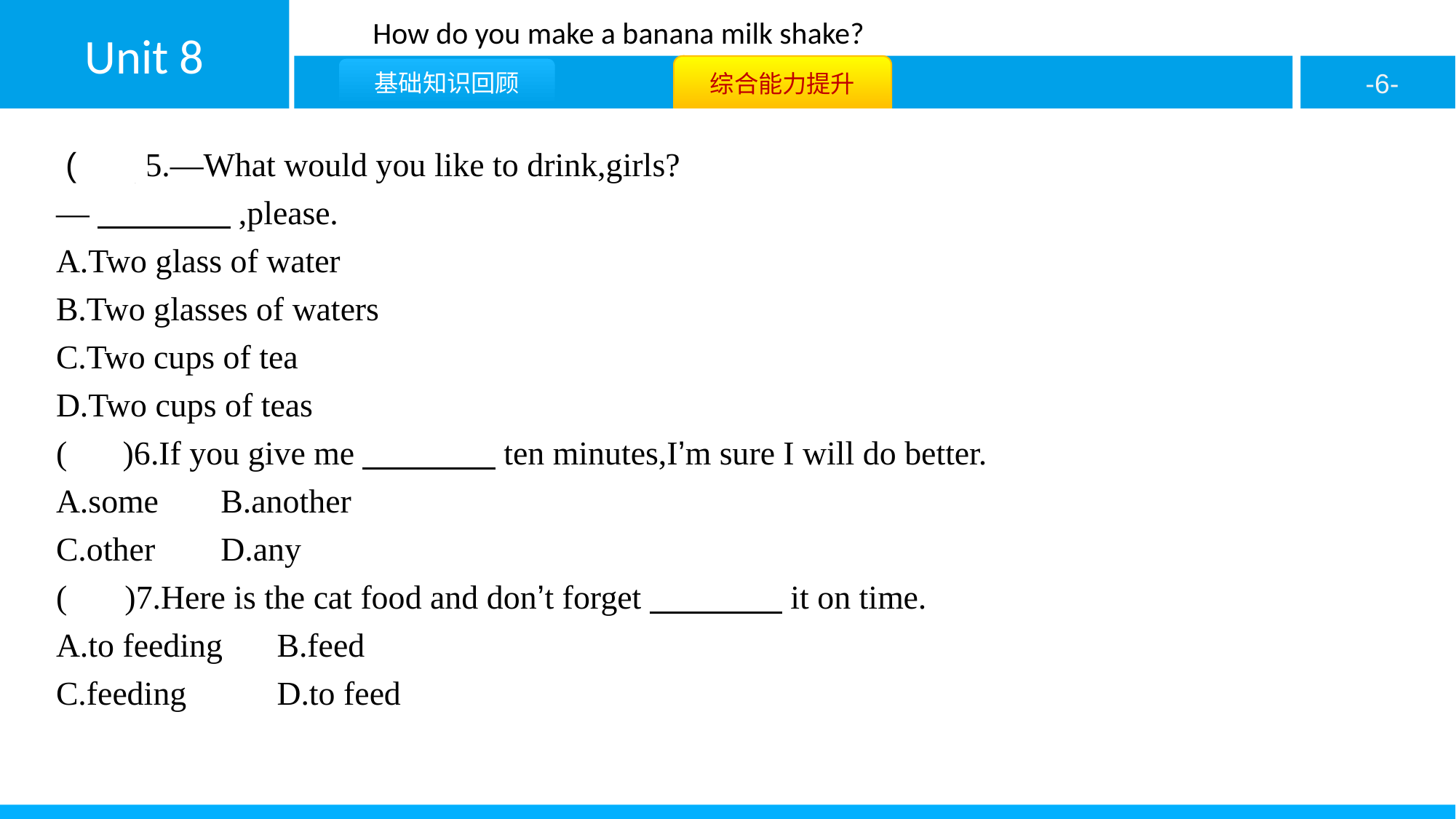

(  C  )5.—What would you like to drink,girls?
—　　　　,please.
A.Two glass of water
B.Two glasses of waters
C.Two cups of tea
D.Two cups of teas
(  B  )6.If you give me　　　　ten minutes,I’m sure I will do better.
A.some	     B.another
C.other	     D.any
(  D  )7.Here is the cat food and don’t forget　　　　it on time.
A.to feeding	B.feed
C.feeding	D.to feed